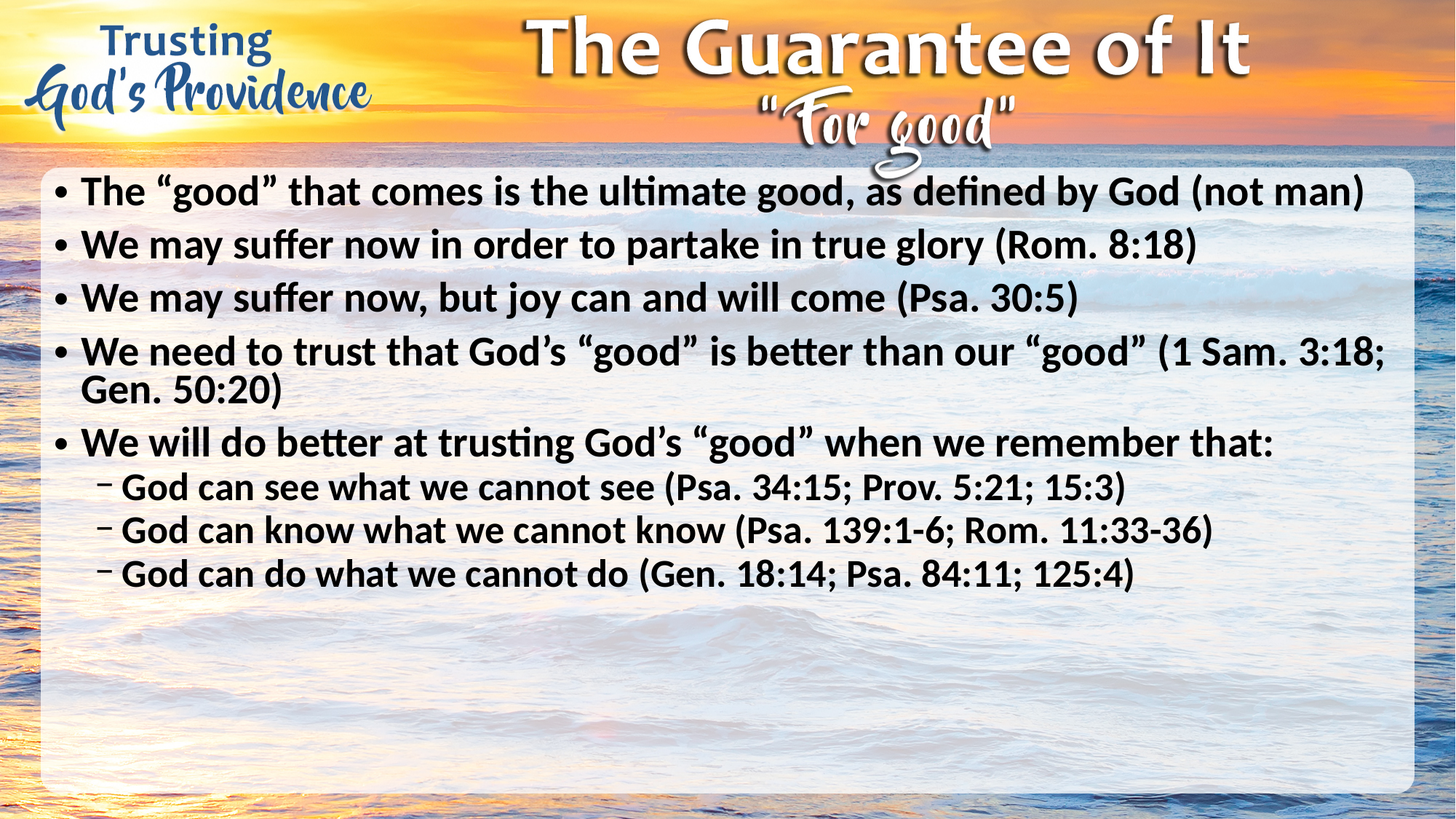

The “good” that comes is the ultimate good, as defined by God (not man)
We may suffer now in order to partake in true glory (Rom. 8:18)
We may suffer now, but joy can and will come (Psa. 30:5)
We need to trust that God’s “good” is better than our “good” (1 Sam. 3:18; Gen. 50:20)
We will do better at trusting God’s “good” when we remember that:
God can see what we cannot see (Psa. 34:15; Prov. 5:21; 15:3)
God can know what we cannot know (Psa. 139:1-6; Rom. 11:33-36)
God can do what we cannot do (Gen. 18:14; Psa. 84:11; 125:4)